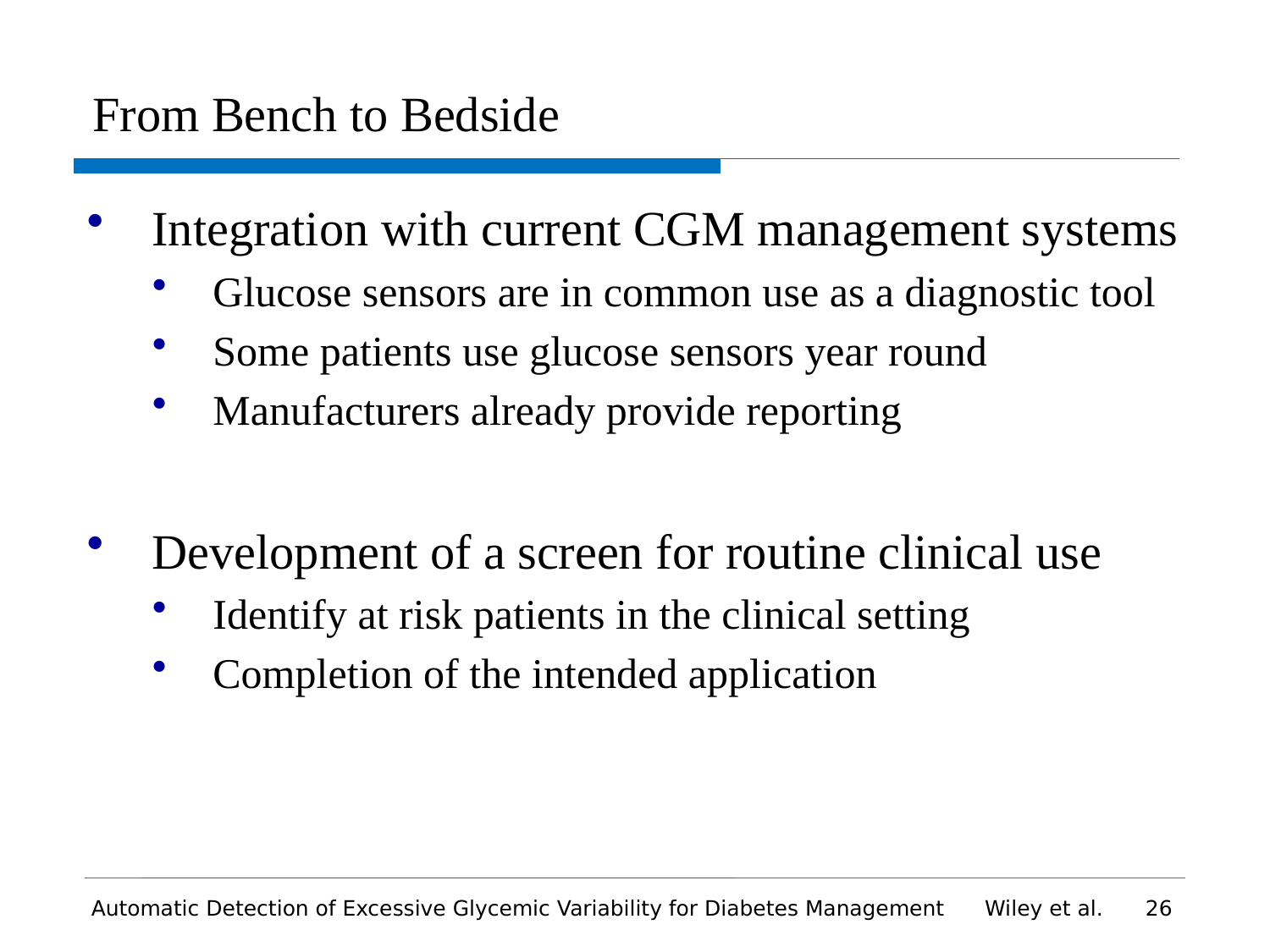

# From Bench to Bedside
Integration with current CGM management systems
Glucose sensors are in common use as a diagnostic tool
Some patients use glucose sensors year round
Manufacturers already provide reporting

Development of a screen for routine clinical use
Identify at risk patients in the clinical setting
Completion of the intended application
Automatic Detection of Excessive Glycemic Variability for Diabetes Management      Wiley et al.

26